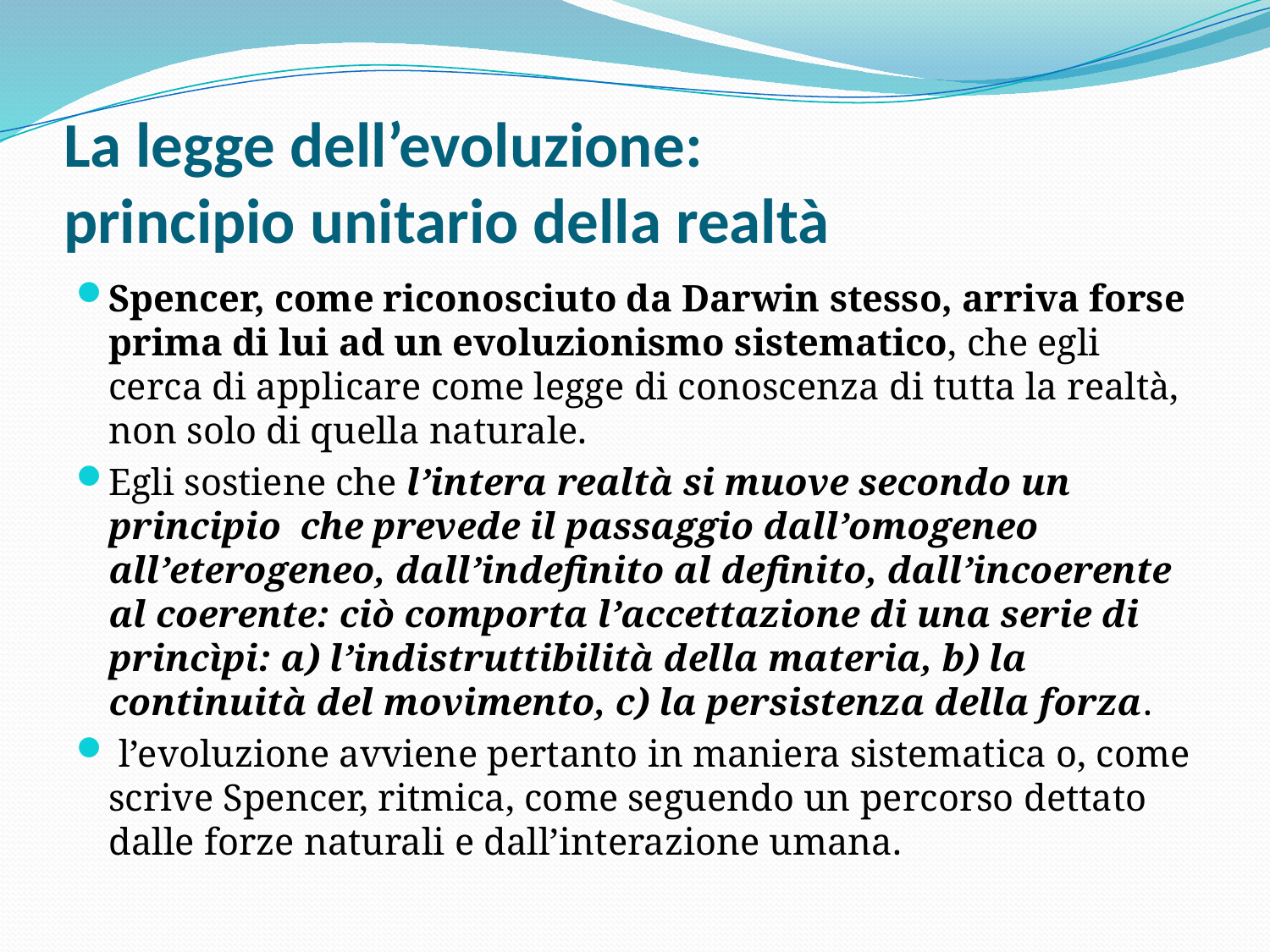

# La legge dell’evoluzione: principio unitario della realtà
Spencer, come riconosciuto da Darwin stesso, arriva forse prima di lui ad un evoluzionismo sistematico, che egli cerca di applicare come legge di conoscenza di tutta la realtà, non solo di quella naturale.
Egli sostiene che l’intera realtà si muove secondo un principio  che prevede il passaggio dall’omogeneo all’eterogeneo, dall’indefinito al definito, dall’incoerente al coerente: ciò comporta l’accettazione di una serie di princìpi: a) l’indistruttibilità della materia, b) la continuità del movimento, c) la persistenza della forza.
 l’evoluzione avviene pertanto in maniera sistematica o, come scrive Spencer, ritmica, come seguendo un percorso dettato dalle forze naturali e dall’interazione umana.